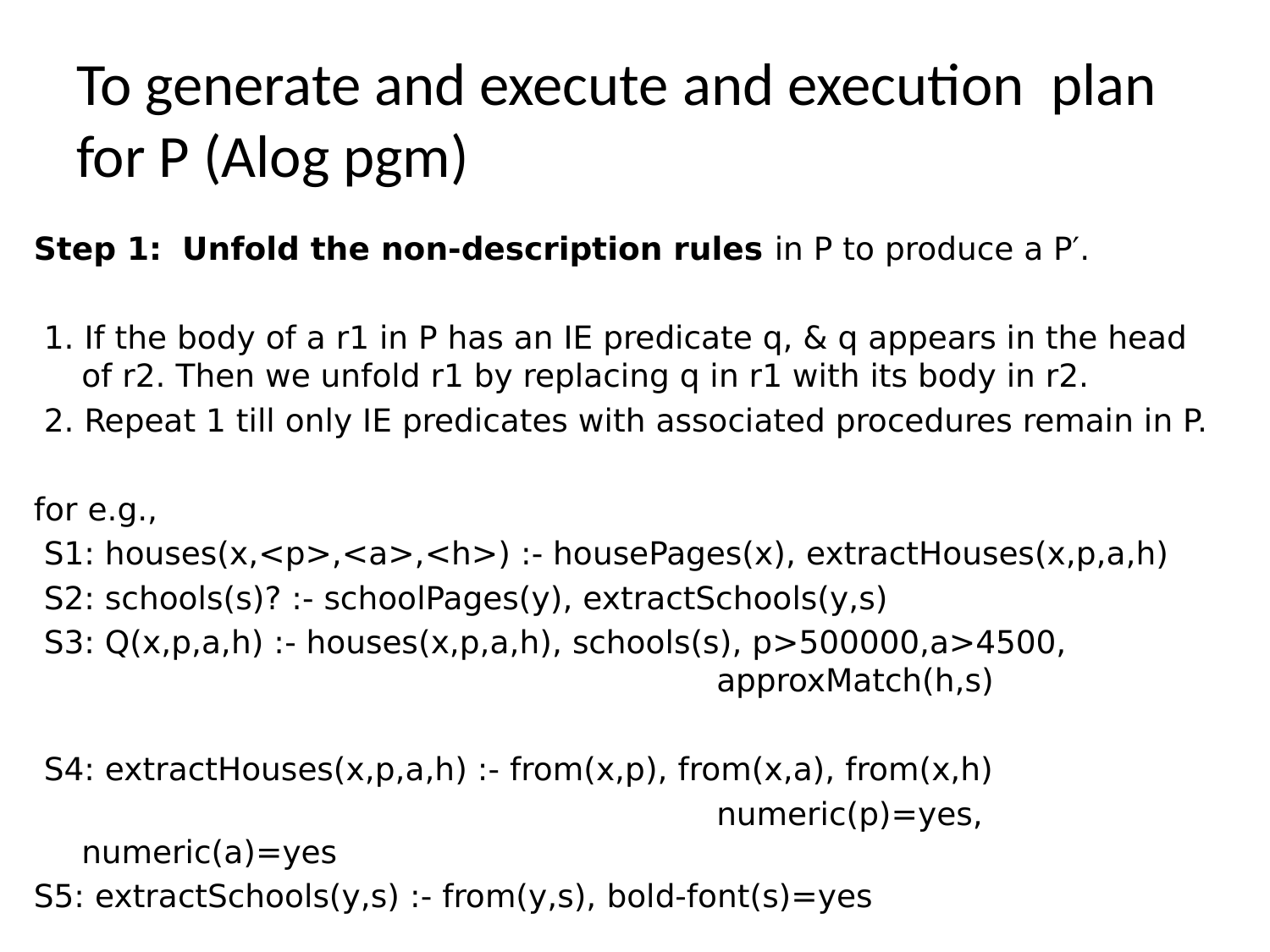

# To generate and execute and execution  plan for P (Alog pgm)
Step 1:  Unfold the non-description rules in P to produce a P′.

 1. If the body of a r1 in P has an IE predicate q, & q appears in the head of r2. Then we unfold r1 by replacing q in r1 with its body in r2.
 2. Repeat 1 till only IE predicates with associated procedures remain in P.

for e.g.,
 S1: houses(x,<p>,<a>,<h>) :- housePages(x), extractHouses(x,p,a,h)
 S2: schools(s)? :- schoolPages(y), extractSchools(y,s)
 S3: Q(x,p,a,h) :- houses(x,p,a,h), schools(s), p>500000,a>4500, 							approxMatch(h,s)

 S4: extractHouses(x,p,a,h) :- from(x,p), from(x,a), from(x,h)
						numeric(p)=yes, numeric(a)=yes
S5: extractSchools(y,s) :- from(y,s), bold-font(s)=yes